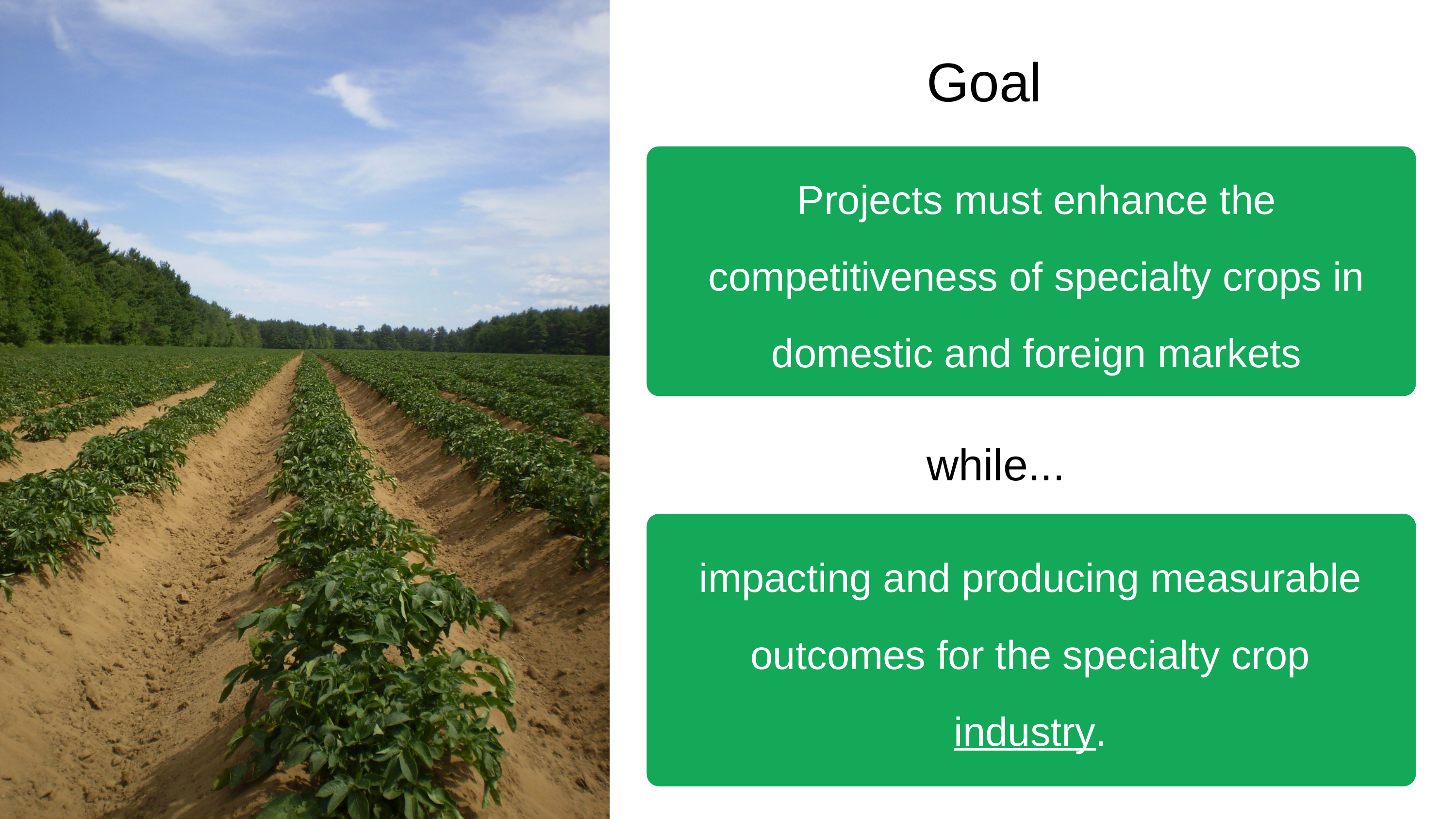

Goal
Projects must enhance the competitiveness of specialty crops in domestic and foreign markets

while...

impacting and producing measurable outcomes for the specialty crop industry.​